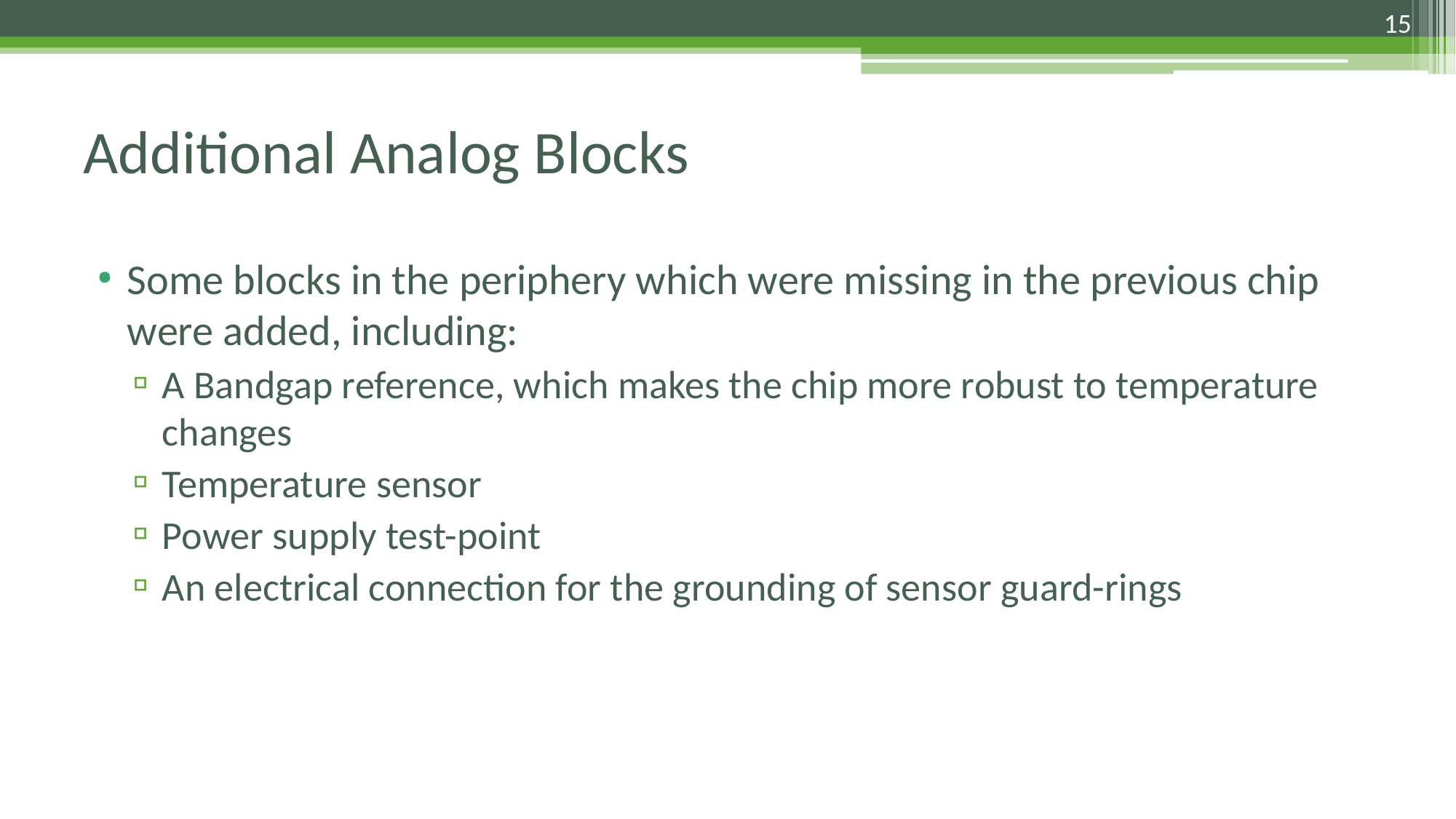

15
# Additional Analog Blocks
Some blocks in the periphery which were missing in the previous chip were added, including:
A Bandgap reference, which makes the chip more robust to temperature changes
Temperature sensor
Power supply test-point
An electrical connection for the grounding of sensor guard-rings